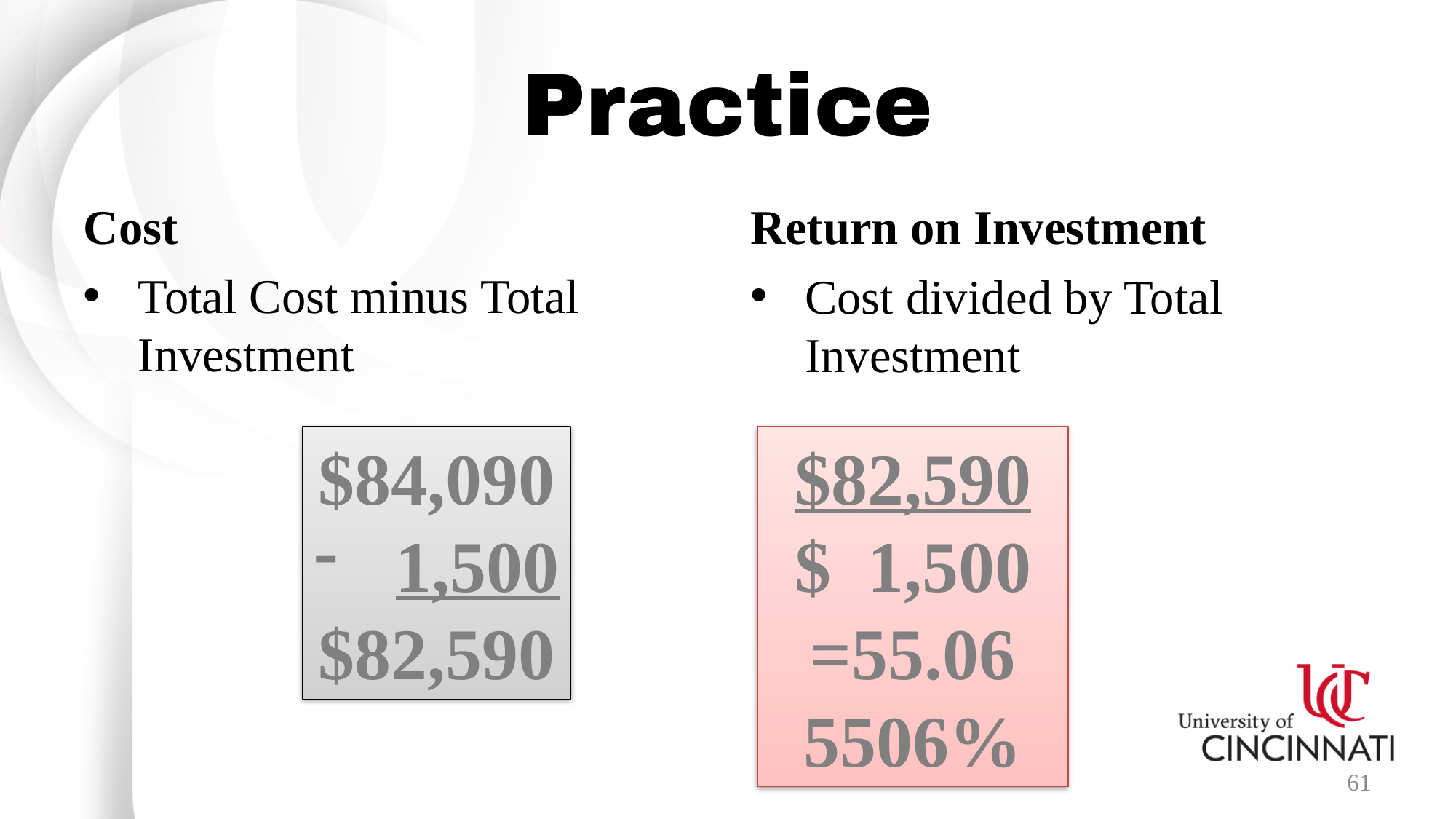

# Practice
Cost
Return on Investment
Total Cost minus Total Investment

Cost divided by Total Investment
$84,090
1,500
$82,590
$82,590
$  1,500
=55.06
5506%
61